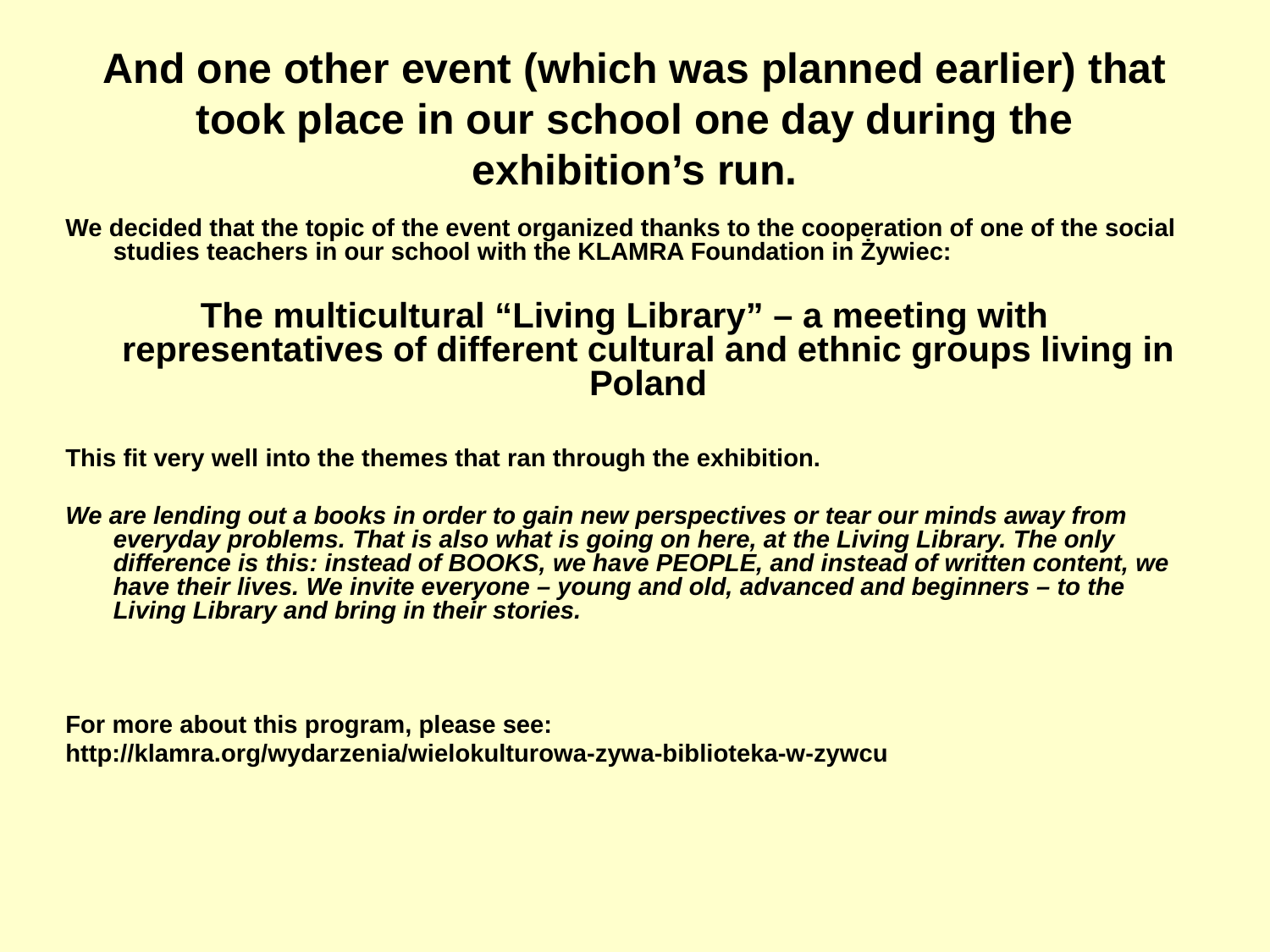

# And one other event (which was planned earlier) that took place in our school one day during the exhibition’s run.
We decided that the topic of the event organized thanks to the cooperation of one of the social studies teachers in our school with the KLAMRA Foundation in Żywiec:

The multicultural “Living Library” – a meeting with representatives of different cultural and ethnic groups living in Poland

This fit very well into the themes that ran through the exhibition.

We are lending out a books in order to gain new perspectives or tear our minds away from everyday problems. That is also what is going on here, at the Living Library. The only difference is this: instead of BOOKS, we have PEOPLE, and instead of written content, we have their lives. We invite everyone – young and old, advanced and beginners – to the Living Library and bring in their stories.

For more about this program, please see:
http://klamra.org/wydarzenia/wielokulturowa-zywa-biblioteka-w-zywcu